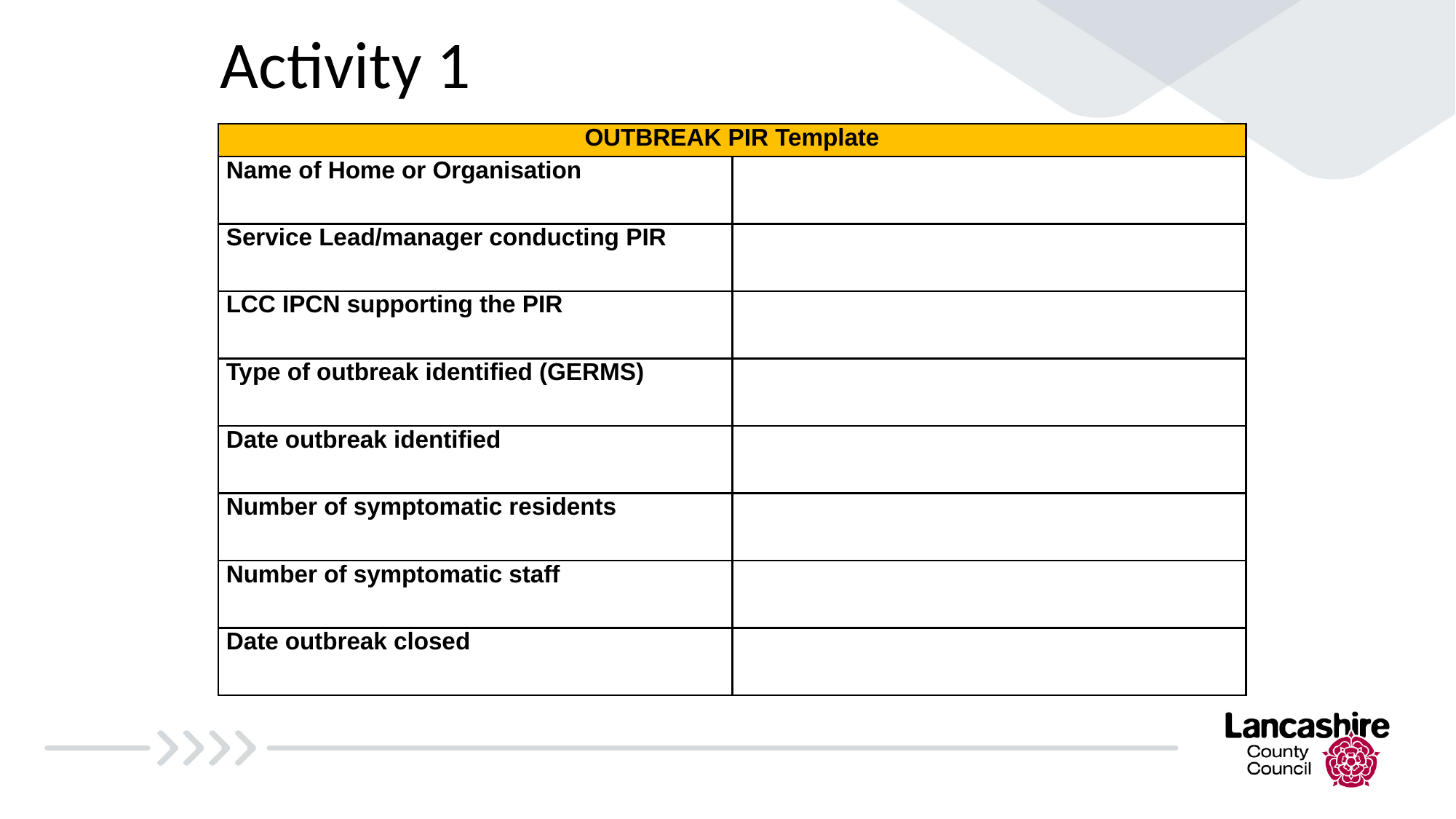

# Activity 1
| OUTBREAK PIR Template |  |
| --- | --- |
| Name of Home or Organisation |  |
| Service Lead/manager conducting PIR |  |
| LCC IPCN supporting the PIR |  |
| Type of outbreak identified (GERMS) |  |
| Date outbreak identified |  |
| Number of symptomatic residents |  |
| Number of symptomatic staff |  |
| Date outbreak closed |  |